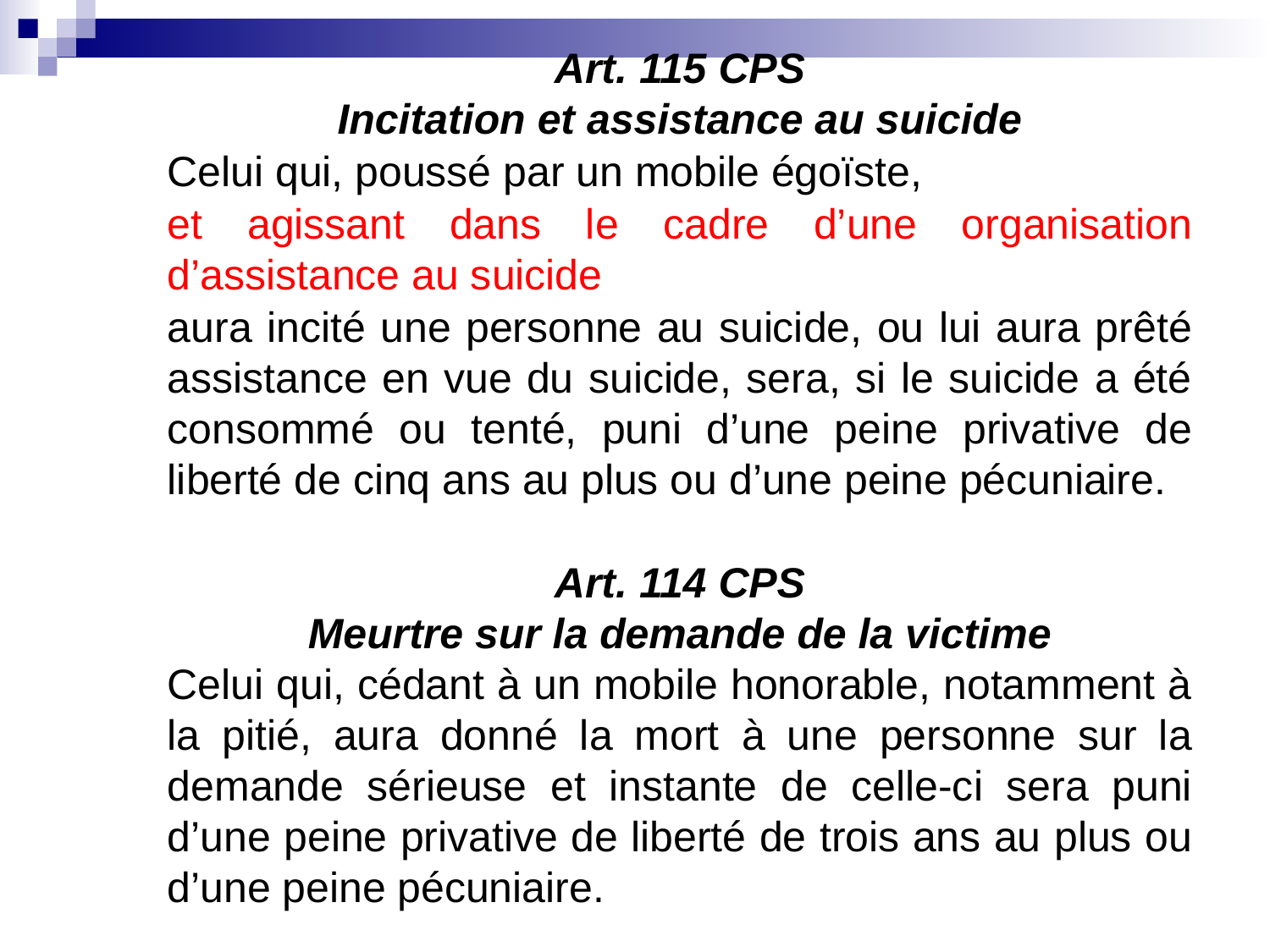

Art. 115 CPS
Incitation et assistance au suicide
Celui qui, poussé par un mobile égoïste,
et agissant dans le cadre d’une organisation d’assistance au suicide
aura incité une personne au suicide, ou lui aura prêté assistance en vue du suicide, sera, si le suicide a été consommé ou tenté, puni d’une peine privative de liberté de cinq ans au plus ou d’une peine pécuniaire.

Art. 114 CPS
Meurtre sur la demande de la victime
Celui qui, cédant à un mobile honorable, notamment à la pitié, aura donné la mort à une personne sur la demande sérieuse et instante de celle-ci sera puni d’une peine privative de liberté de trois ans au plus ou d’une peine pécuniaire.